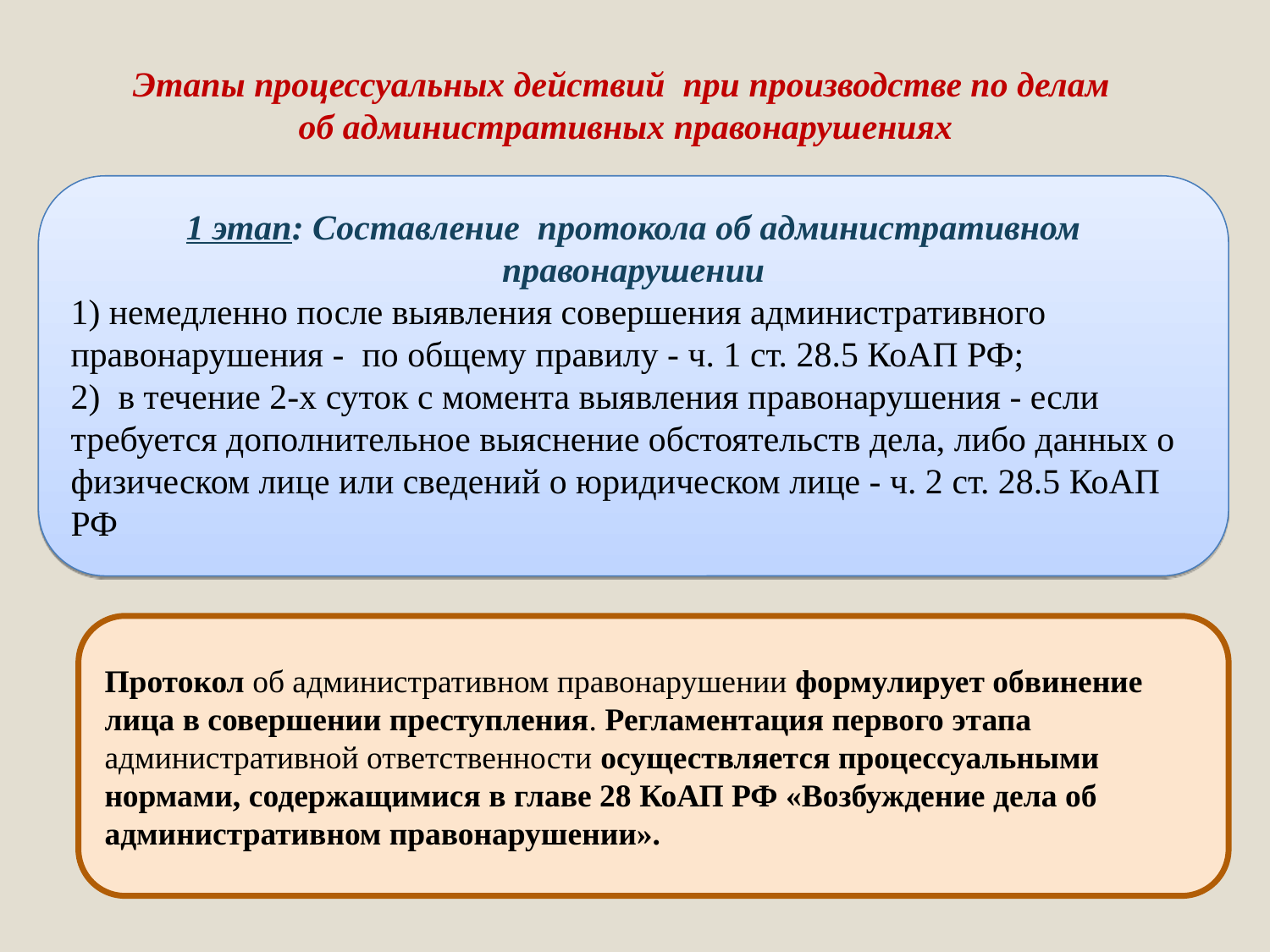

Этапы процессуальных действий  при производстве по делам
об административных правонарушениях

1 этап: Составление  протокола об административном правонарушении
1) немедленно после выявления совершения административного правонарушения -  по общему правилу - ч. 1 ст. 28.5 КоАП РФ;
2)  в течение 2-х суток с момента выявления правонарушения - если требуется дополнительное выяснение обстоятельств дела, либо данных о физическом лице или сведений о юридическом лице - ч. 2 ст. 28.5 КоАП РФ

Протокол об административном правонарушении формулирует обвинение лица в совершении преступления. Регламентация первого этапа административной ответственности осуществляется процессуальными нормами, содержащимися в главе 28 КоАП РФ «Возбуждение дела об административном правонарушении».